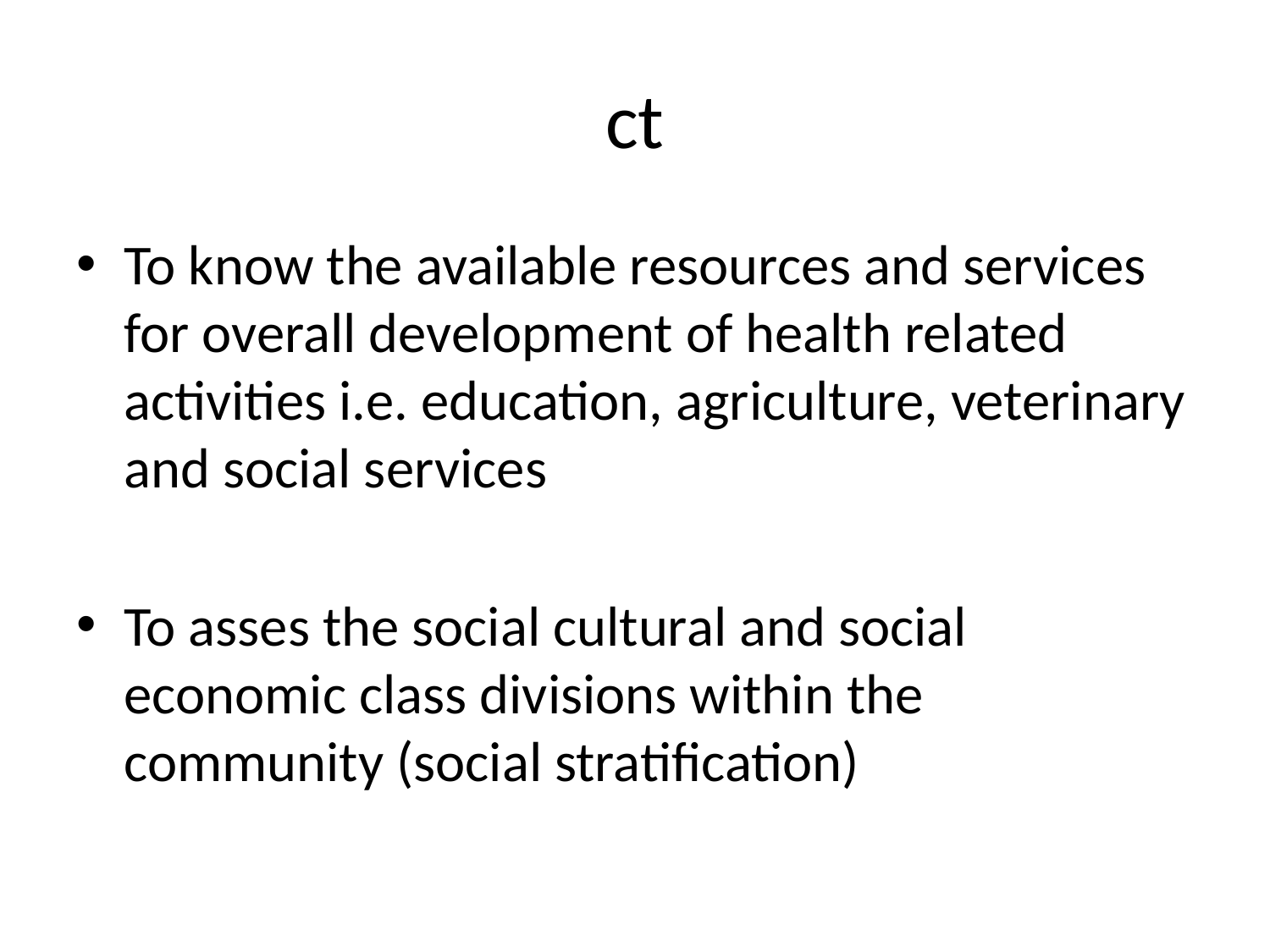

# ct
To know the available resources and services for overall development of health related activities i.e. education, agriculture, veterinary and social services

To asses the social cultural and social economic class divisions within the community (social stratification)